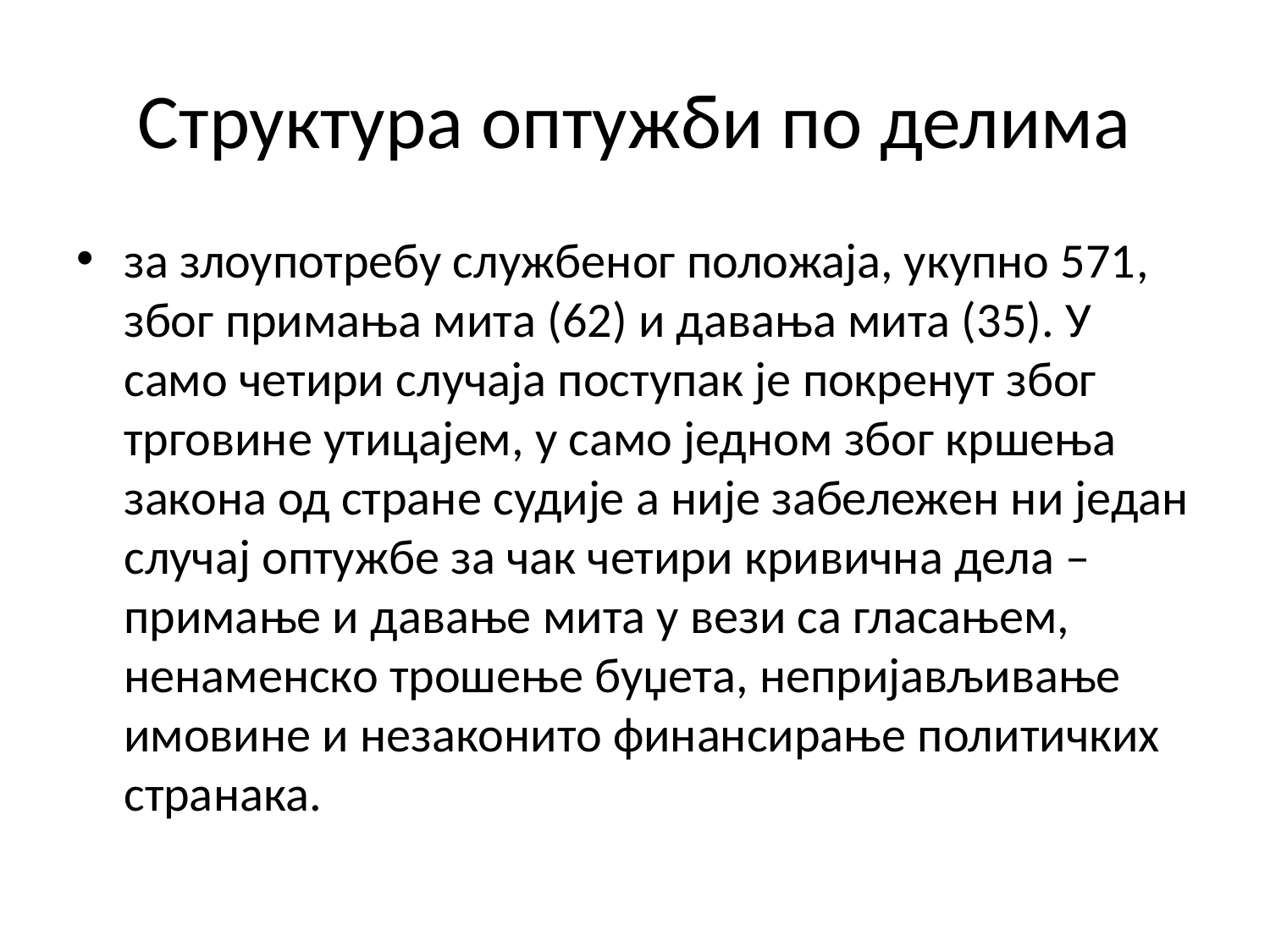

# Структура оптужби по делима
за злоупотребу службеног положаја, укупно 571, због примања мита (62) и давања мита (35). У само четири случаја поступак је покренут због трговине утицајем, у само једном због кршења закона од стране судије а није забележен ни један случај оптужбе за чак четири кривична дела – примање и давање мита у вези са гласањем, ненаменско трошење буџета, непријављивање имовине и незаконито финансирање политичких странака.